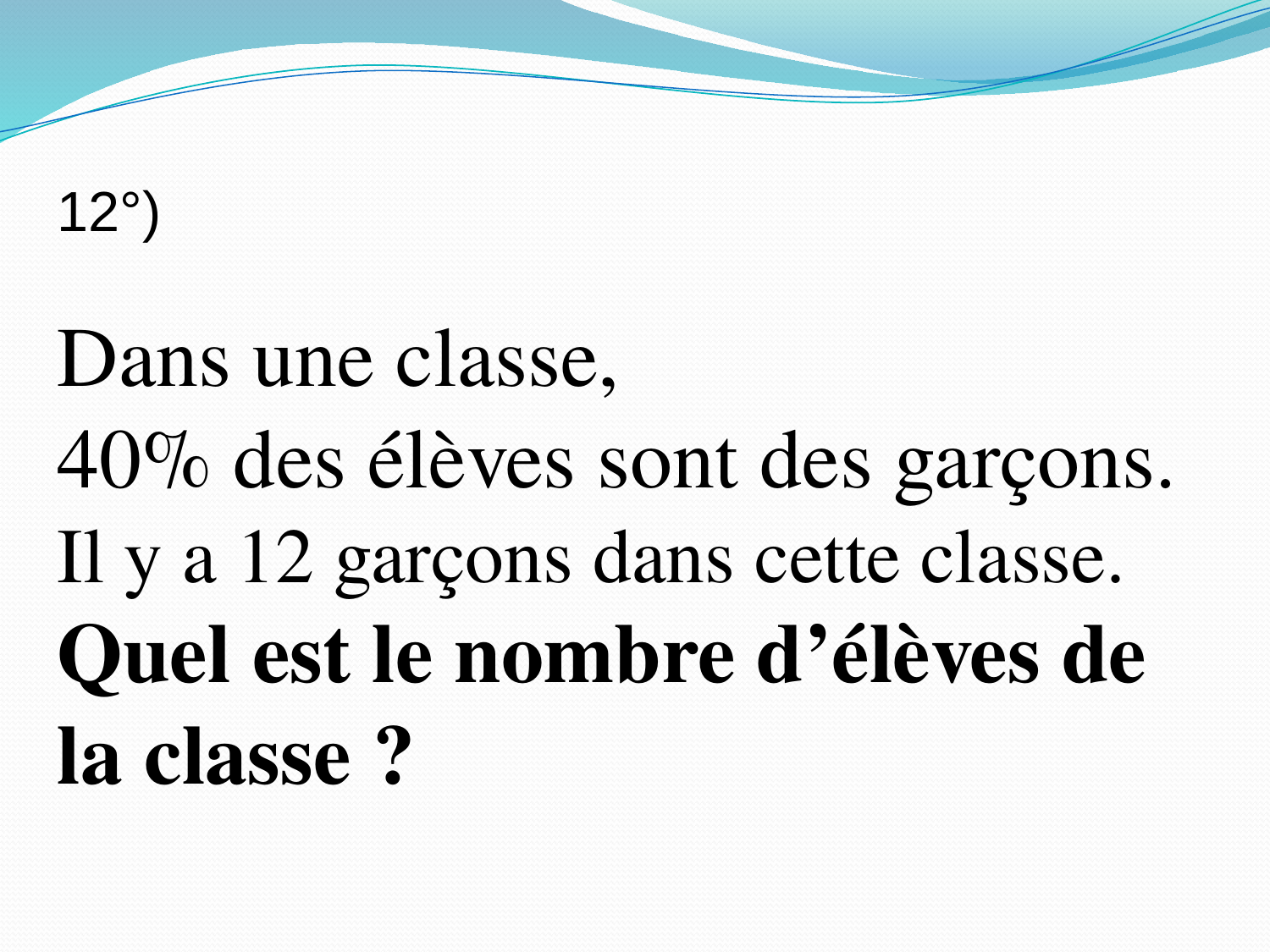

12°)

Dans une classe,
40% des élèves sont des garçons.
Il y a 12 garçons dans cette classe.
Quel est le nombre d’élèves de la classe ?